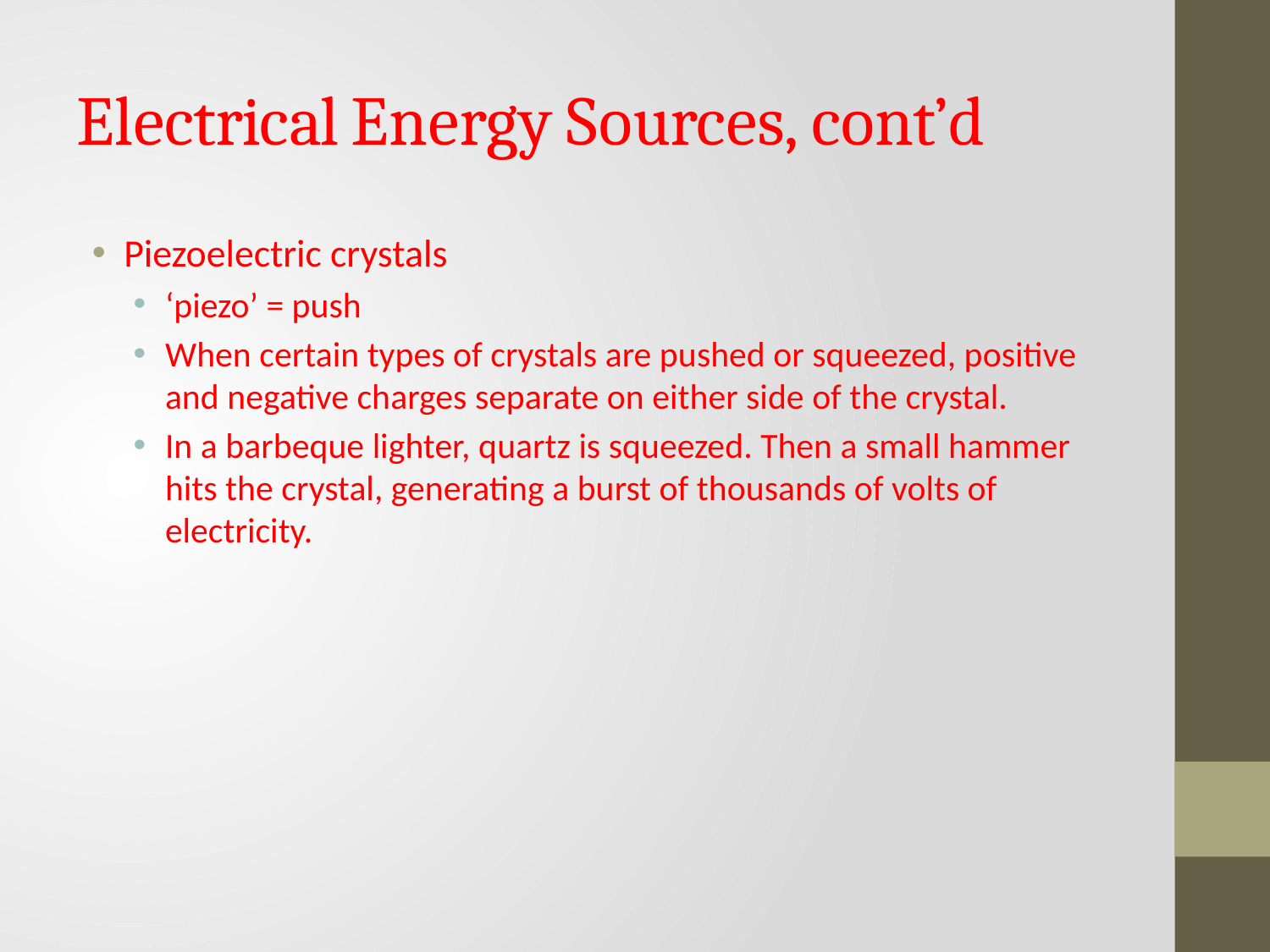

# Electrical Energy Sources, cont’d
Piezoelectric crystals
‘piezo’ = push
When certain types of crystals are pushed or squeezed, positive and negative charges separate on either side of the crystal.
In a barbeque lighter, quartz is squeezed. Then a small hammer hits the crystal, generating a burst of thousands of volts of electricity.